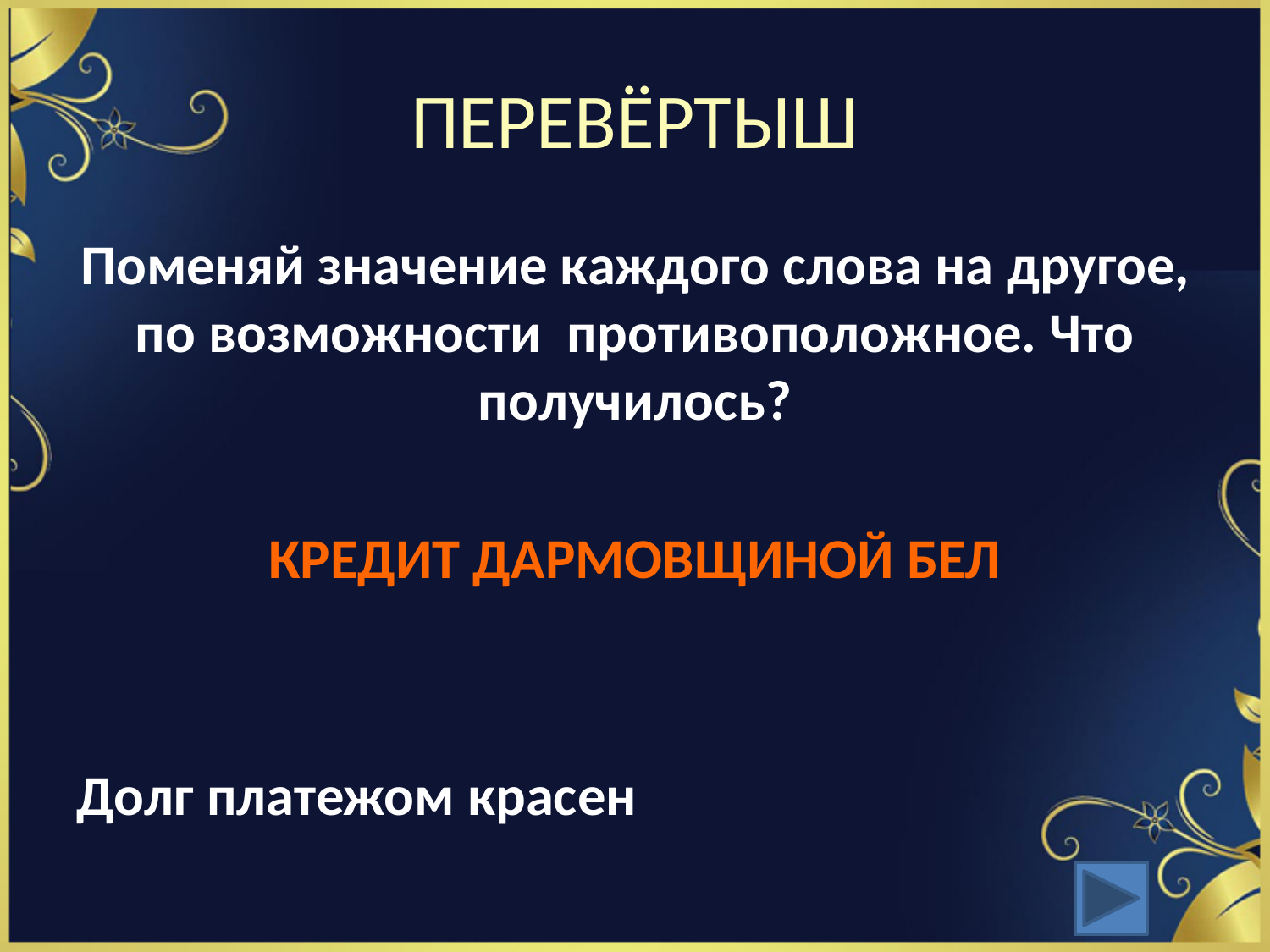

# ПЕРЕВЁРТЫШ
Поменяй значение каждого слова на другое, по возможности  противоположное. Что получилось?

КРЕДИТ ДАРМОВЩИНОЙ БЕЛ

Долг платежом красен